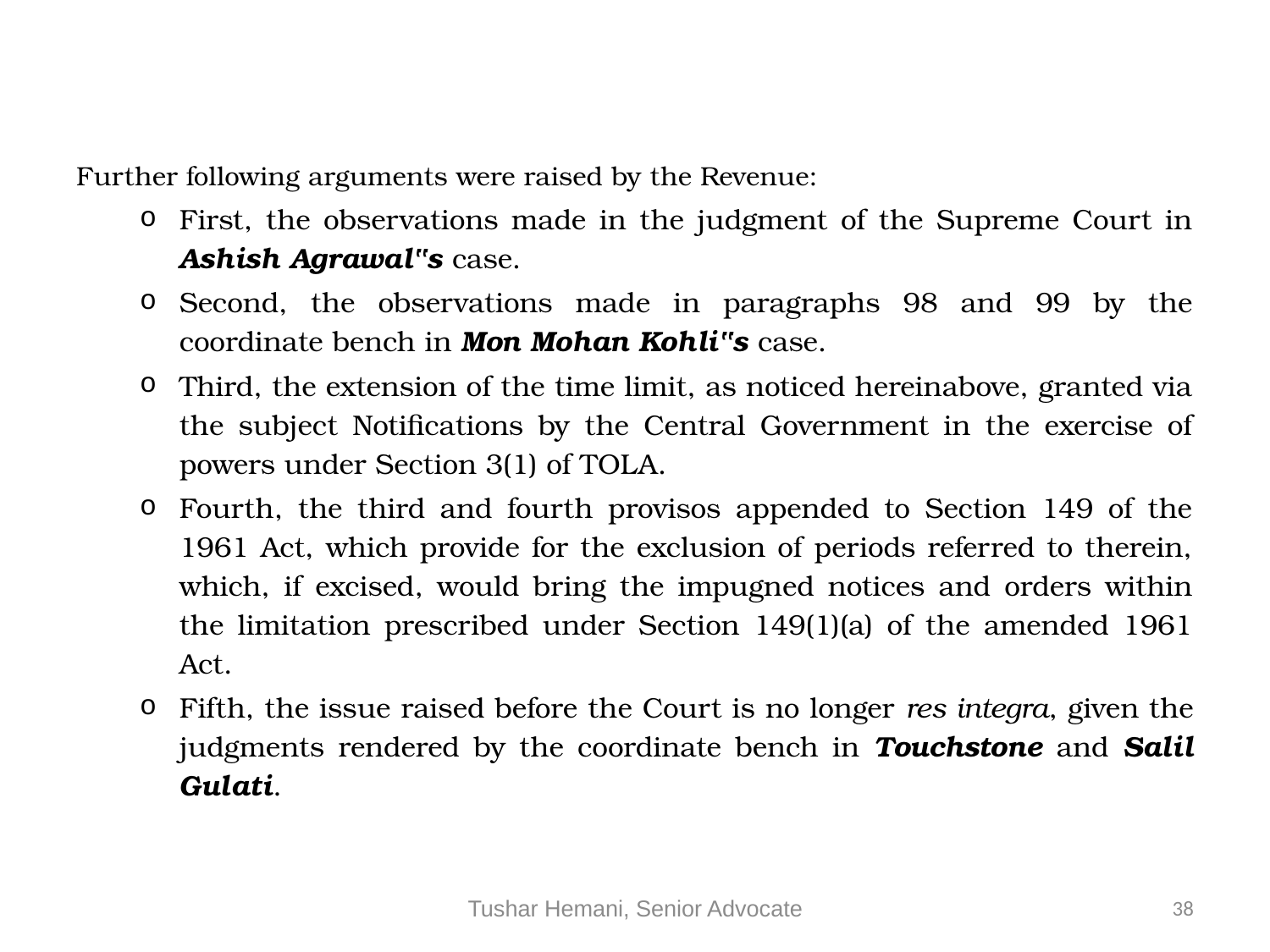

#
Further following arguments were raised by the Revenue:
First, the observations made in the judgment of the Supreme Court in Ashish Agrawal‟s case.
Second, the observations made in paragraphs 98 and 99 by the coordinate bench in Mon Mohan Kohli‟s case.
Third, the extension of the time limit, as noticed hereinabove, granted via the subject Notifications by the Central Government in the exercise of powers under Section 3(1) of TOLA.
Fourth, the third and fourth provisos appended to Section 149 of the 1961 Act, which provide for the exclusion of periods referred to therein, which, if excised, would bring the impugned notices and orders within the limitation prescribed under Section 149(1)(a) of the amended 1961 Act.
Fifth, the issue raised before the Court is no longer res integra, given the judgments rendered by the coordinate bench in Touchstone and Salil Gulati.
Tushar Hemani, Senior Advocate
38